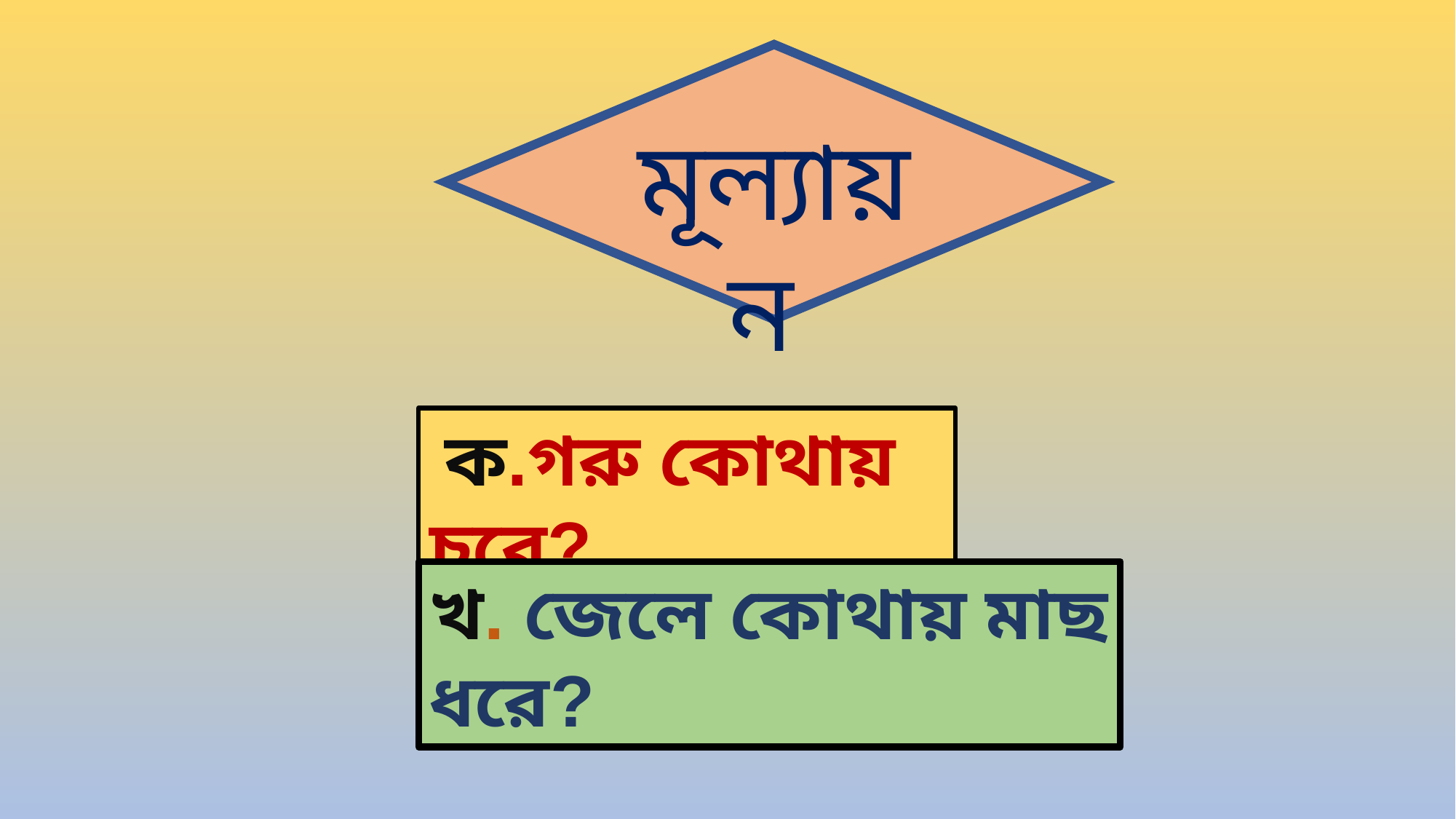

মূল্যায়ন
 ক.গরু কোথায় চরে?
খ. জেলে কোথায় মাছ ধরে?